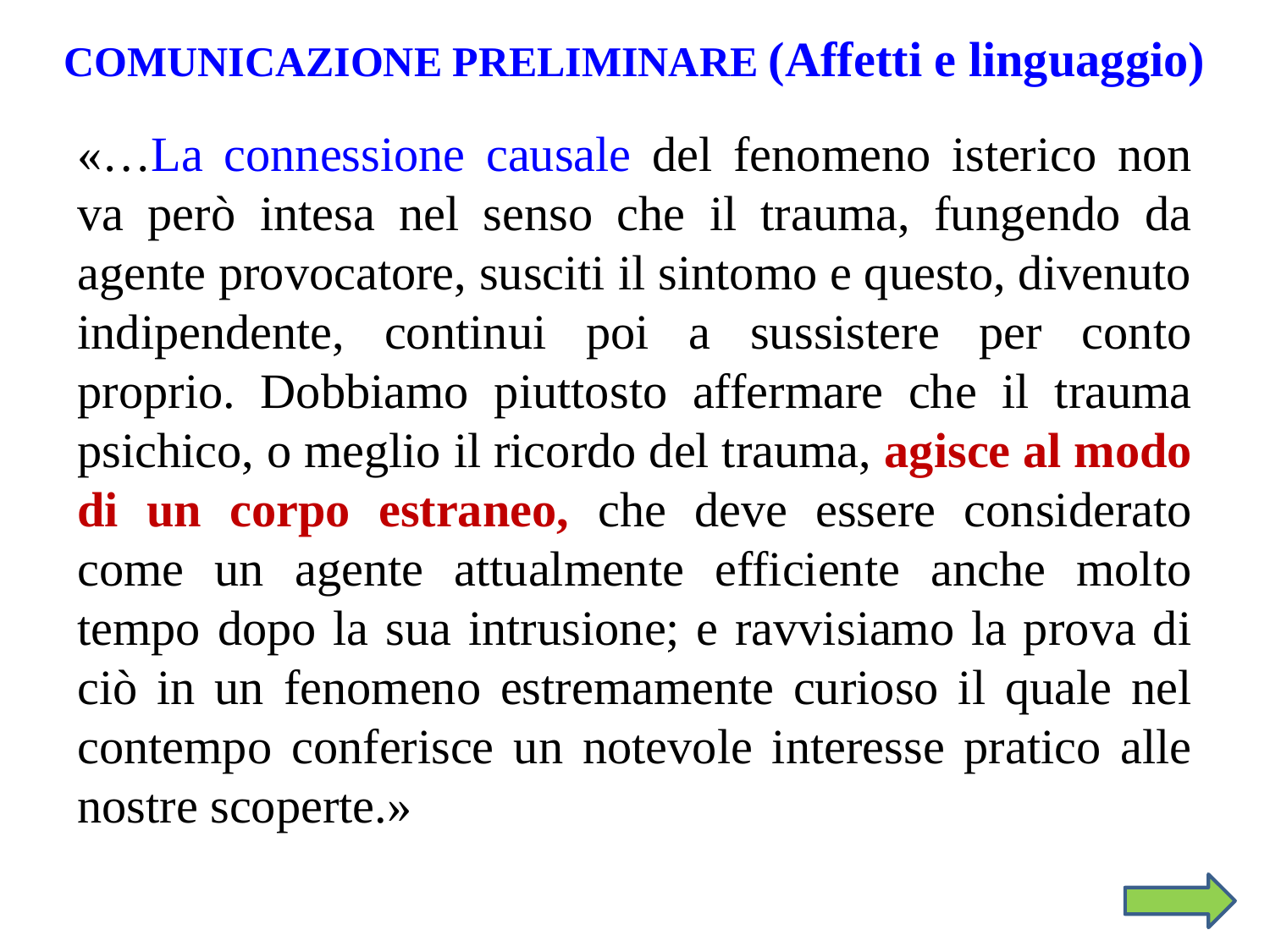

COMUNICAZIONE PRELIMINARE (Affetti e linguaggio)
«…La connessione causale del fenomeno isterico non va però intesa nel senso che il trauma, fungendo da agente provocatore, susciti il sintomo e questo, divenuto indipendente, continui poi a sussistere per conto proprio. Dobbiamo piuttosto affermare che il trauma psichico, o meglio il ricordo del trauma, agisce al modo di un corpo estraneo, che deve essere considerato come un agente attualmente efficiente anche molto tempo dopo la sua intrusione; e ravvisiamo la prova di ciò in un fenomeno estremamente curioso il quale nel contempo conferisce un notevole interesse pratico alle nostre scoperte.»